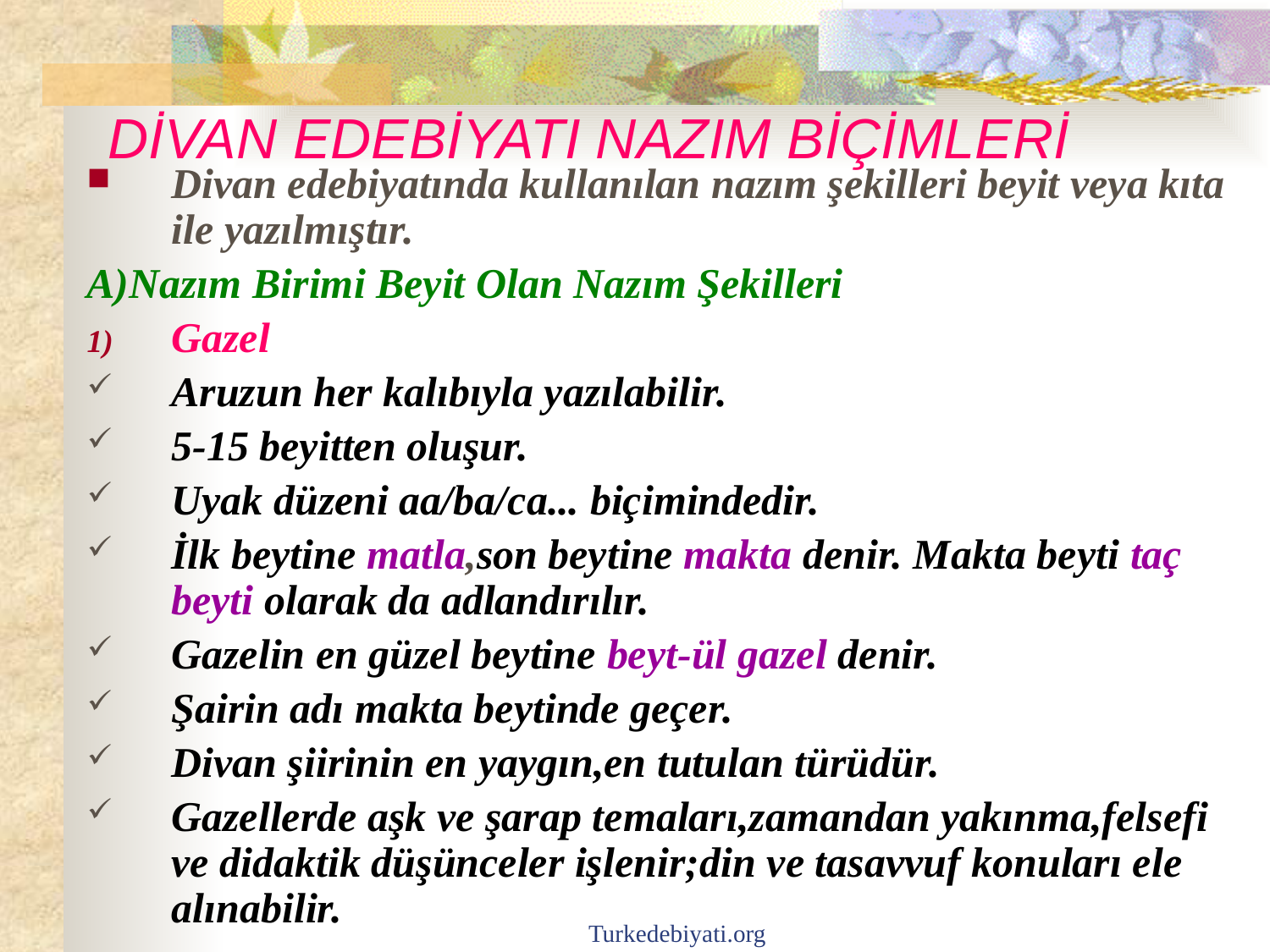

# DİVAN EDEBİYATI NAZIM BİÇİMLERİ
Divan edebiyatında kullanılan nazım şekilleri beyit veya kıta ile yazılmıştır.
A)Nazım Birimi Beyit Olan Nazım Şekilleri
Gazel
Aruzun her kalıbıyla yazılabilir.
5-15 beyitten oluşur.
Uyak düzeni aa/ba/ca... biçimindedir.
İlk beytine matla,son beytine makta denir. Makta beyti taç beyti olarak da adlandırılır.
Gazelin en güzel beytine beyt-ül gazel denir.
Şairin adı makta beytinde geçer.
Divan şiirinin en yaygın,en tutulan türüdür.
Gazellerde aşk ve şarap temaları,zamandan yakınma,felsefi ve didaktik düşünceler işlenir;din ve tasavvuf konuları ele alınabilir.
Turkedebiyati.org